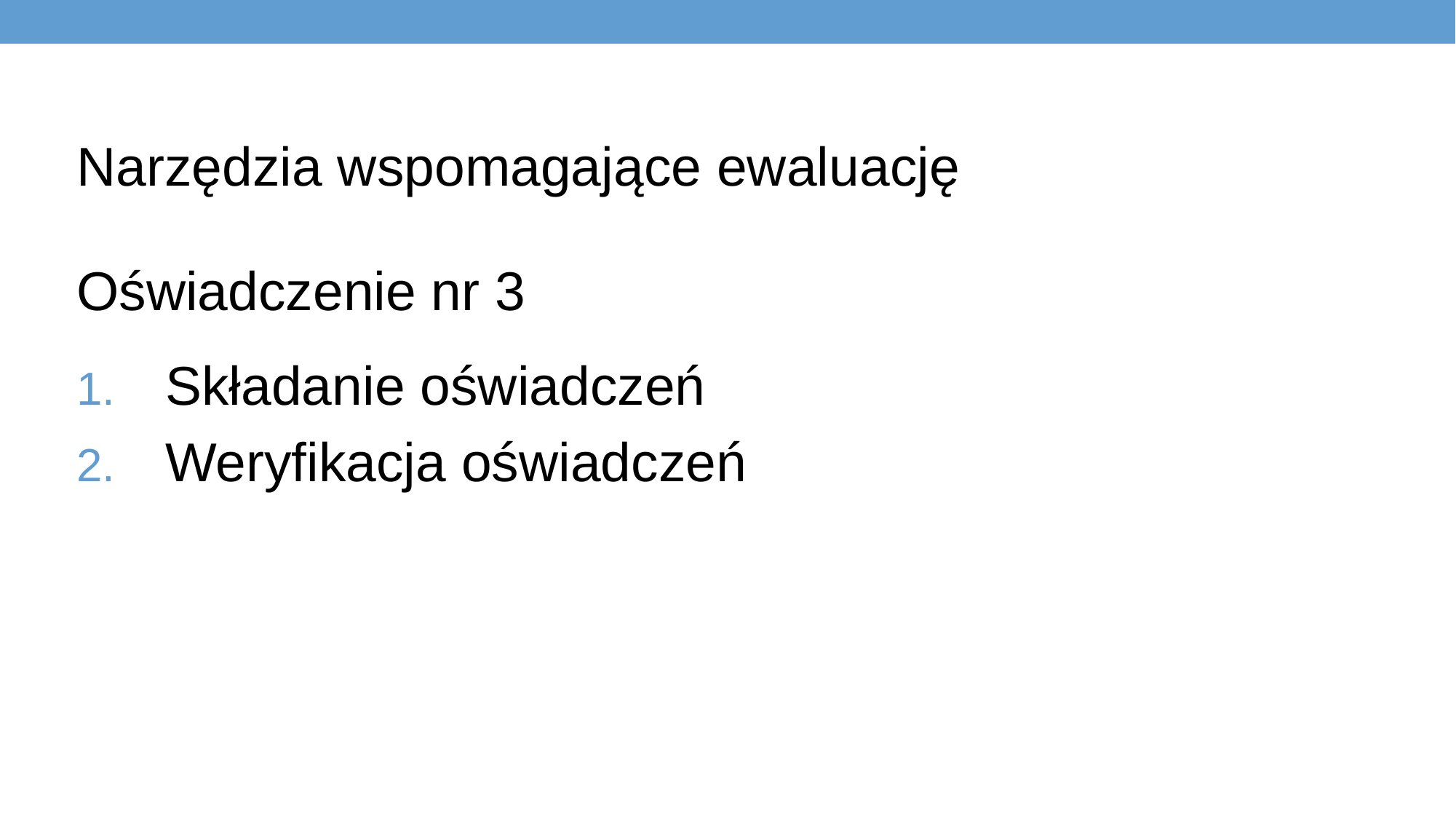

Narzędzia wspomagające ewaluację

Oświadczenie nr 3

Składanie oświadczeń
Weryfikacja oświadczeń